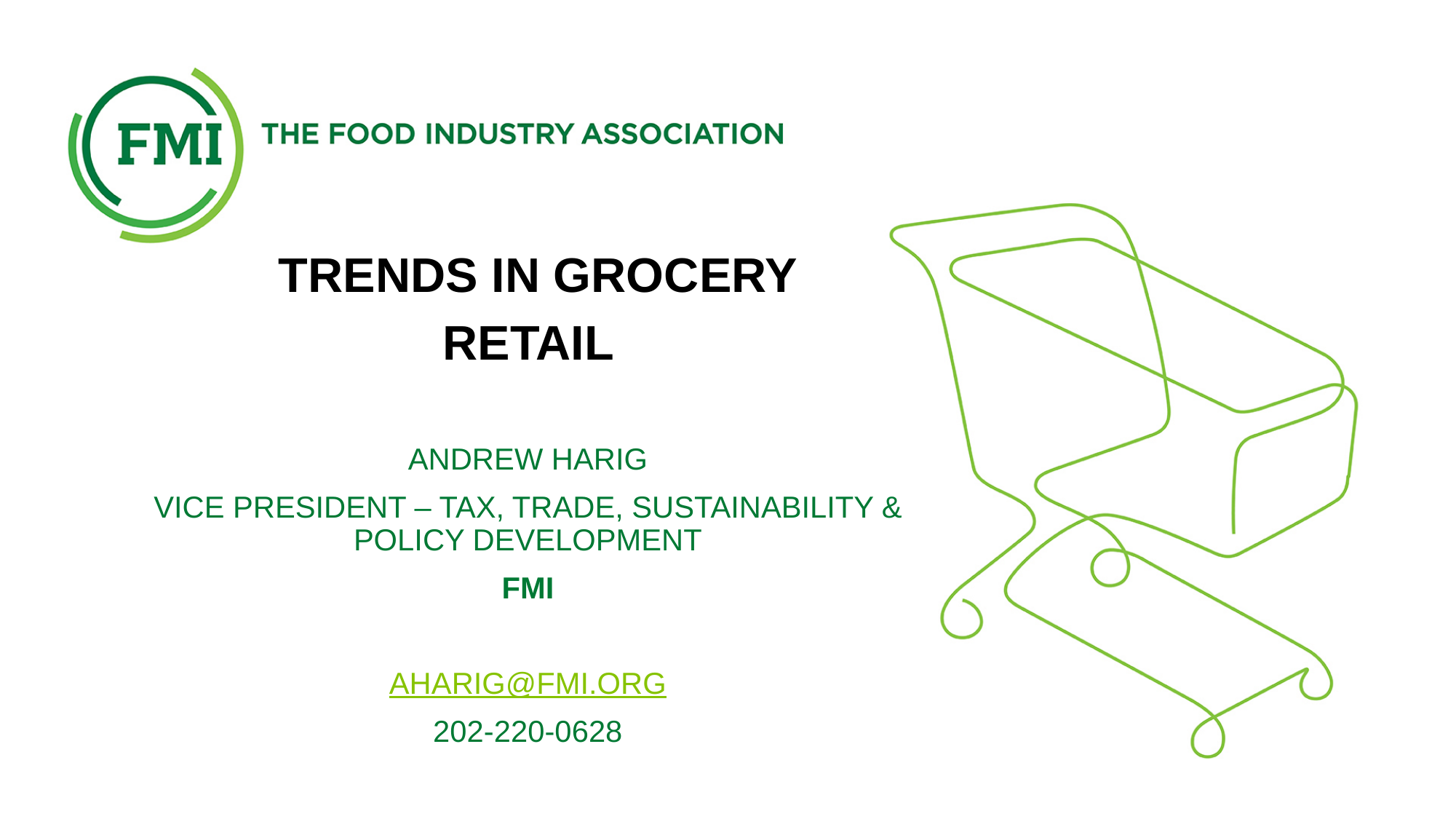

# Trends in Grocery Retail

Andrew Harig
Vice President – Tax, Trade, Sustainability & Policy Development
FMI

aharig@fmi.org
202-220-0628